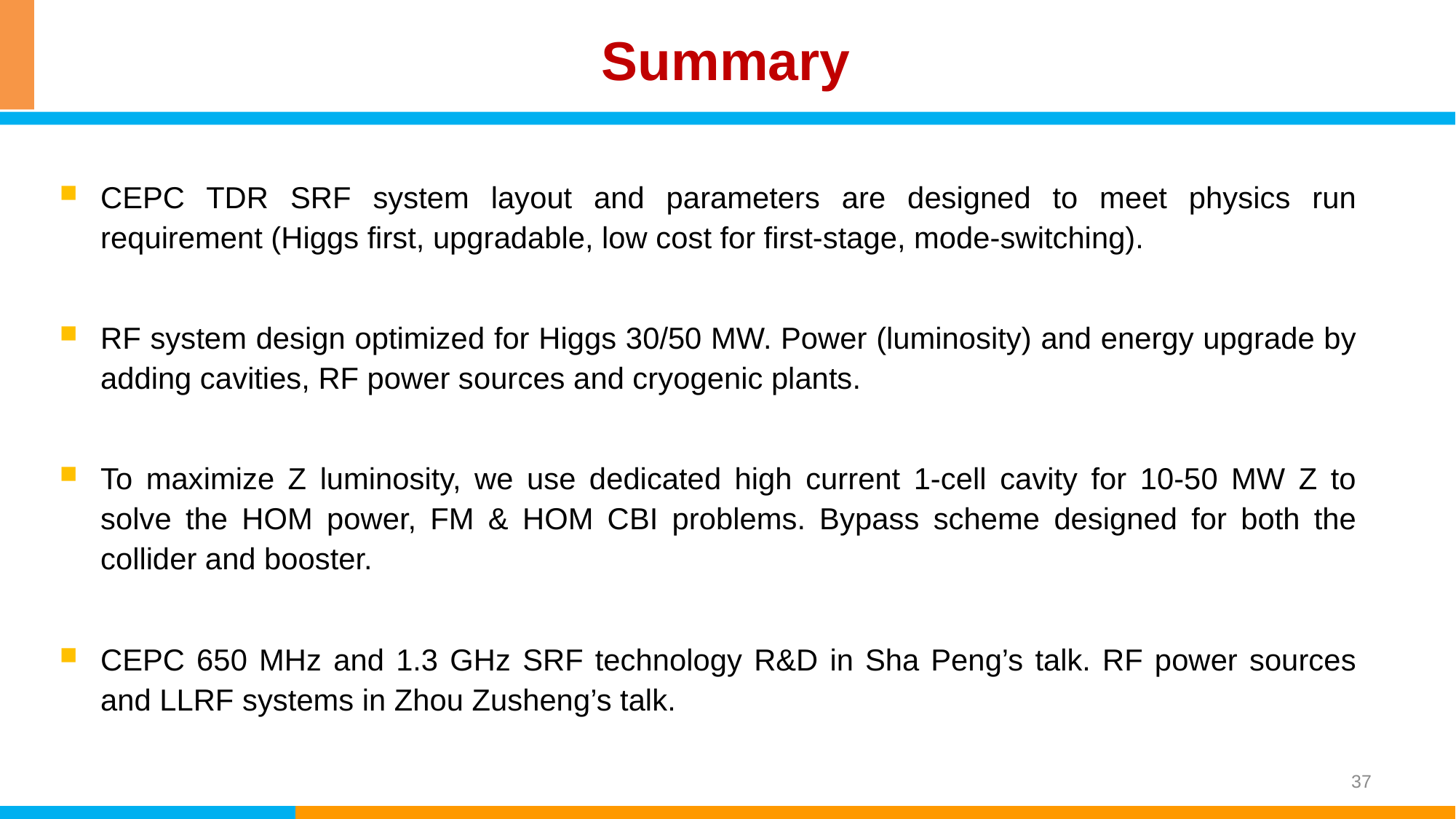

# Summary
CEPC TDR SRF system layout and parameters are designed to meet physics run requirement (Higgs first, upgradable, low cost for first-stage, mode-switching).
RF system design optimized for Higgs 30/50 MW. Power (luminosity) and energy upgrade by adding cavities, RF power sources and cryogenic plants.
To maximize Z luminosity, we use dedicated high current 1-cell cavity for 10-50 MW Z to solve the HOM power, FM & HOM CBI problems. Bypass scheme designed for both the collider and booster.
CEPC 650 MHz and 1.3 GHz SRF technology R&D in Sha Peng’s talk. RF power sources and LLRF systems in Zhou Zusheng’s talk.
37